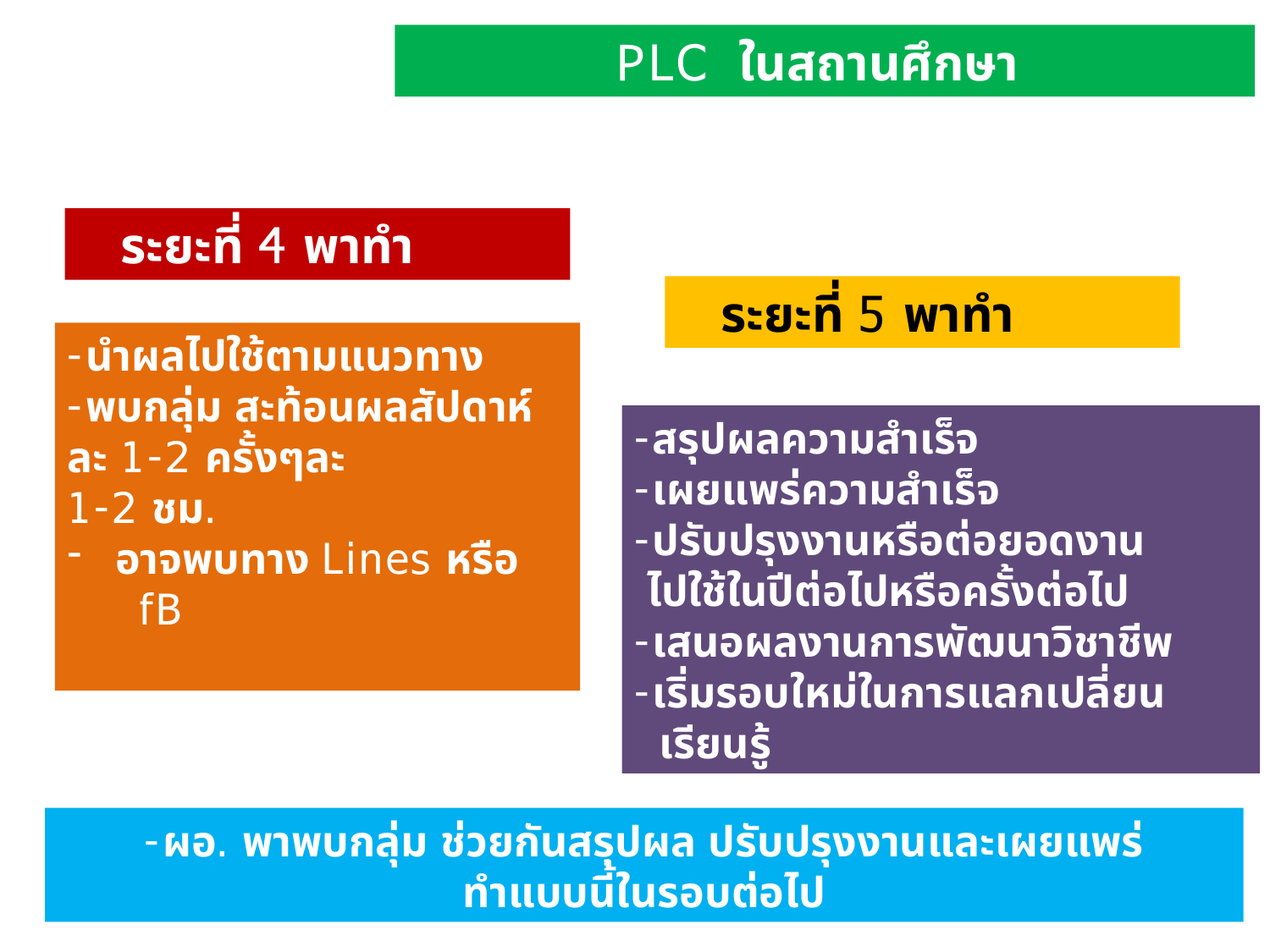

PLC  ในสถานศึกษา
   ระยะที่ 4 พาทำ
   ระยะที่ 5 พาทำ
-นำผลไปใช้ตามแนวทาง
-พบกลุ่ม สะท้อนผลสัปดาห์ละ 1-2 ครั้งๆละ
1-2 ชม.
อาจพบทาง Lines หรือ
  fB

-สรุปผลความสำเร็จ
-เผยแพร่ความสำเร็จ
-ปรับปรุงงานหรือต่อยอดงาน
 ไปใช้ในปีต่อไปหรือครั้งต่อไป
-เสนอผลงานการพัฒนาวิชาชีพ
-เริ่มรอบใหม่ในการแลกเปลี่ยน
  เรียนรู้
-ผอ. พาพบกลุ่ม ช่วยกันสรุปผล ปรับปรุงงานและเผยแพร่
ทำแบบนี้ในรอบต่อไป